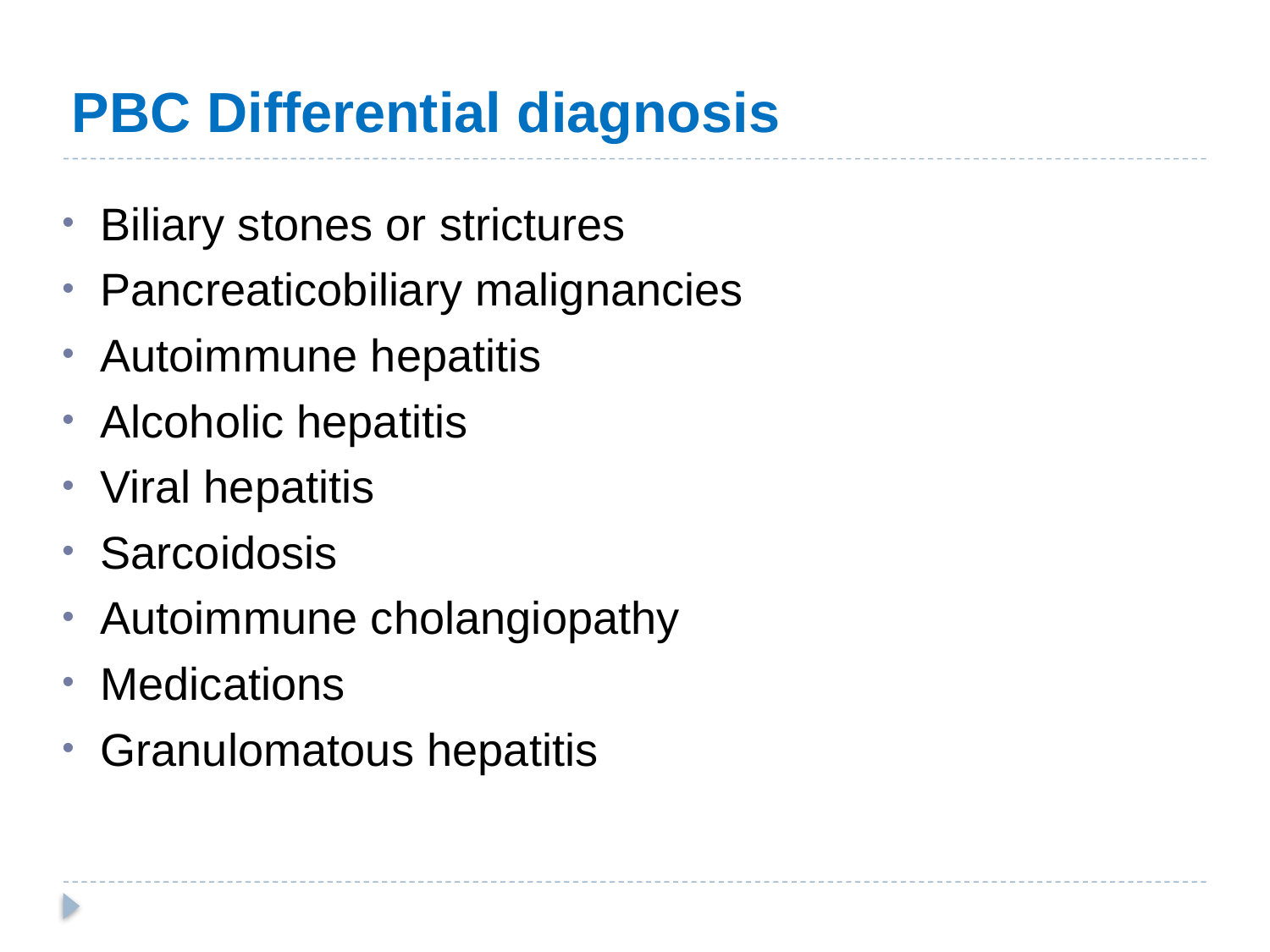

PBC Differential diagnosis
Biliary stones or strictures
Pancreaticobiliary malignancies
Autoimmune hepatitis
Alcoholic hepatitis
Viral hepatitis
Sarcoidosis
Autoimmune cholangiopathy
Medications
Granulomatous hepatitis